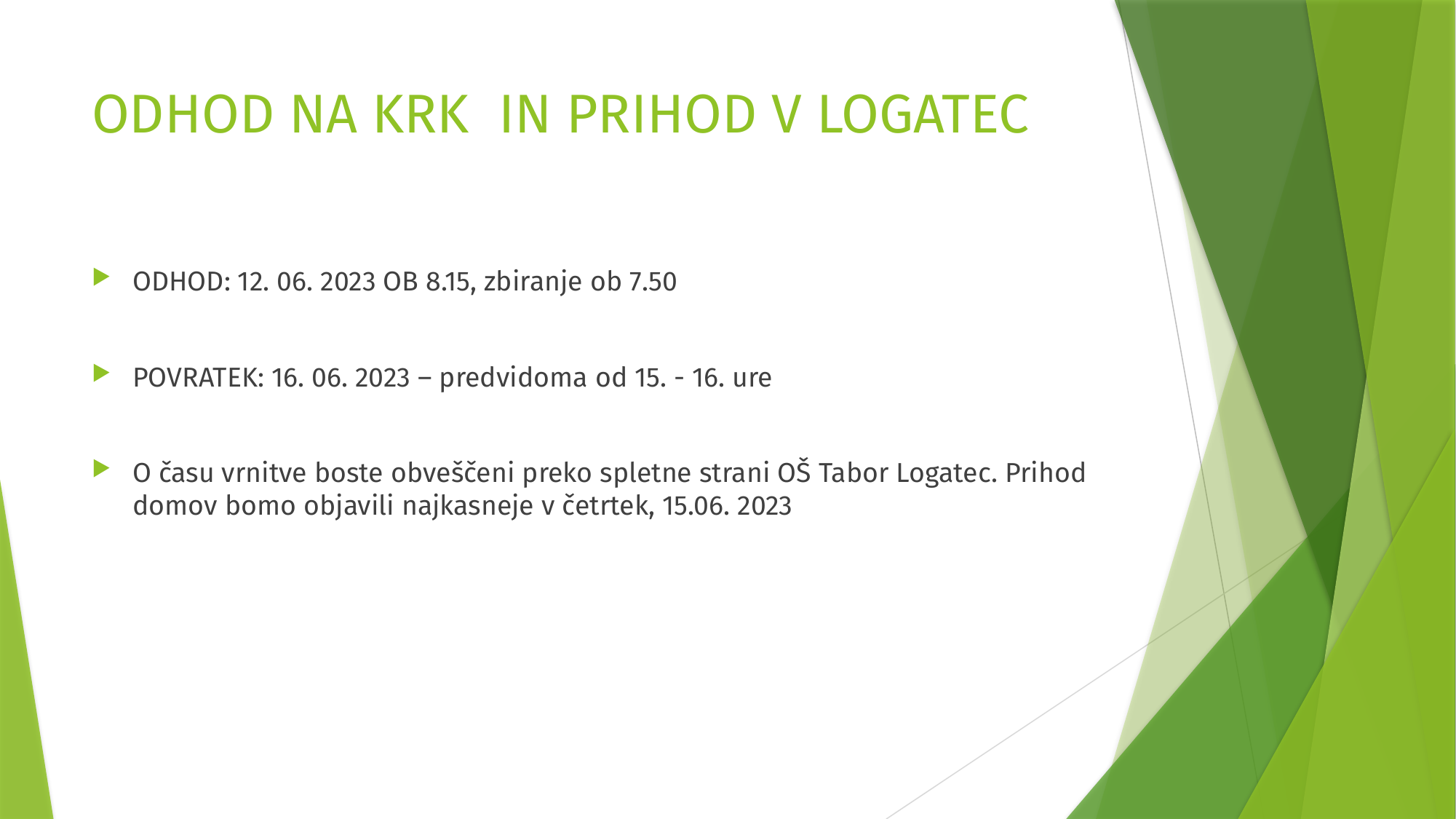

# ODHOD NA KRK  IN PRIHOD V LOGATEC
ODHOD: 12. 06. 2023 OB 8.15, zbiranje ob 7.50

POVRATEK: 16. 06. 2023 – predvidoma od 15. - 16. ure

O času vrnitve boste obveščeni preko spletne strani OŠ Tabor Logatec. Prihod domov bomo objavili najkasneje v četrtek, 15.06. 2023